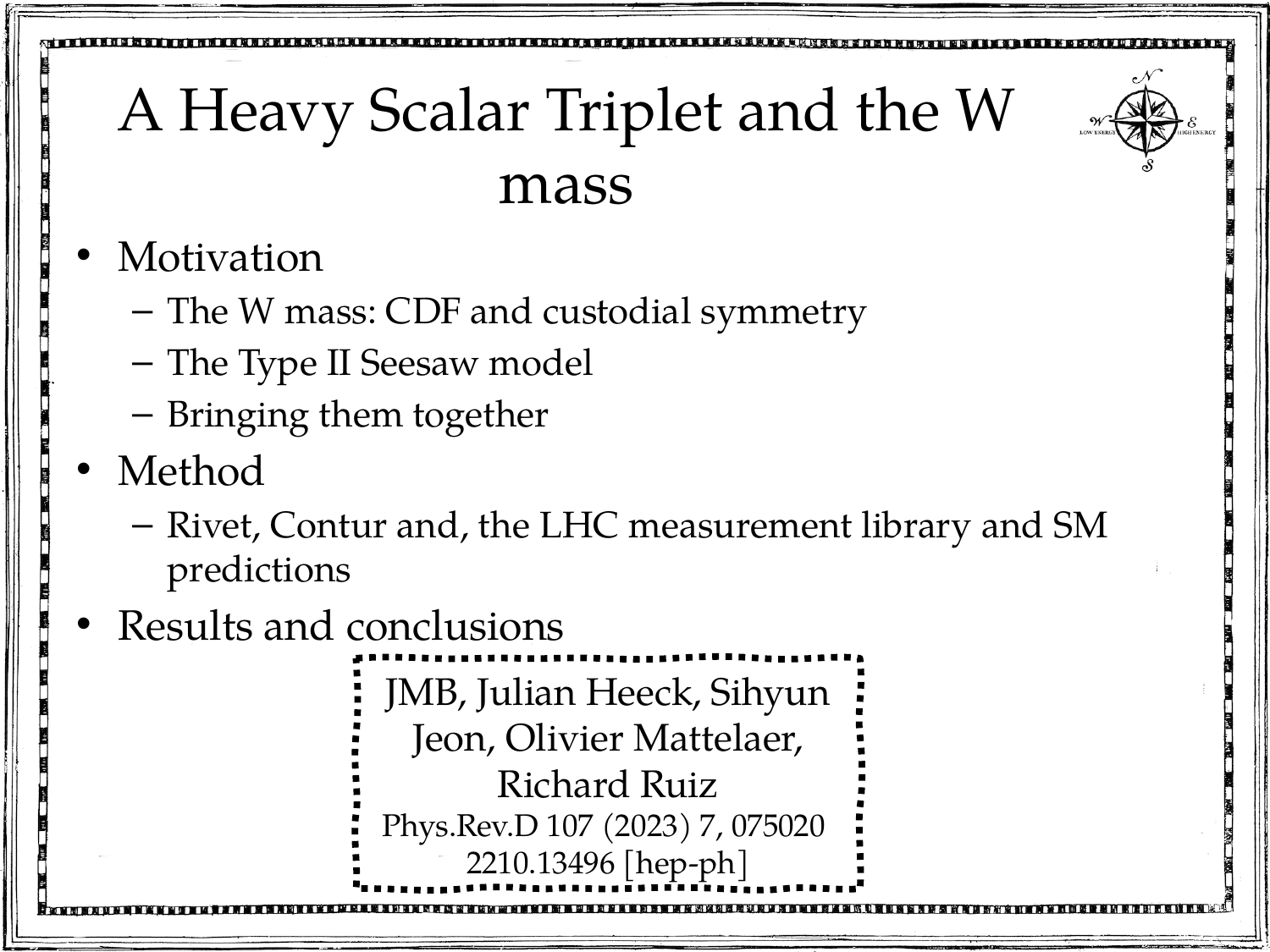

# A Heavy Scalar Triplet and the W mass
Motivation
The W mass: CDF and custodial symmetry
The Type II Seesaw model
Bringing them together
Method
Rivet, Contur and, the LHC measurement library and SM predictions
Results and conclusions
JMB, Julian Heeck, Sihyun Jeon, Olivier Mattelaer, Richard Ruiz
Phys.Rev.D 107 (2023) 7, 075020
2210.13496 [hep-ph]